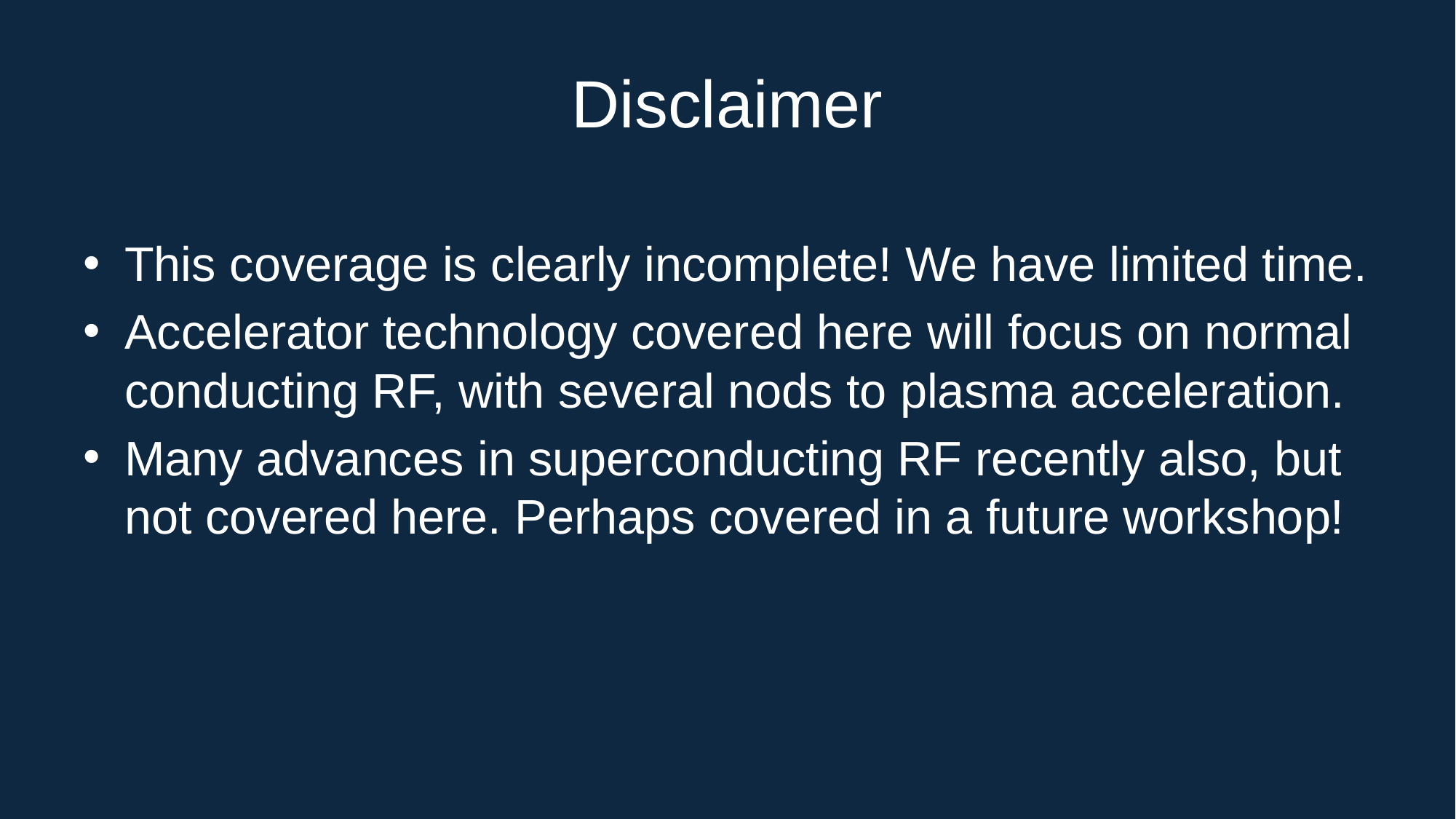

# Disclaimer
This coverage is clearly incomplete! We have limited time.
Accelerator technology covered here will focus on normal conducting RF, with several nods to plasma acceleration.
Many advances in superconducting RF recently also, but not covered here. Perhaps covered in a future workshop!